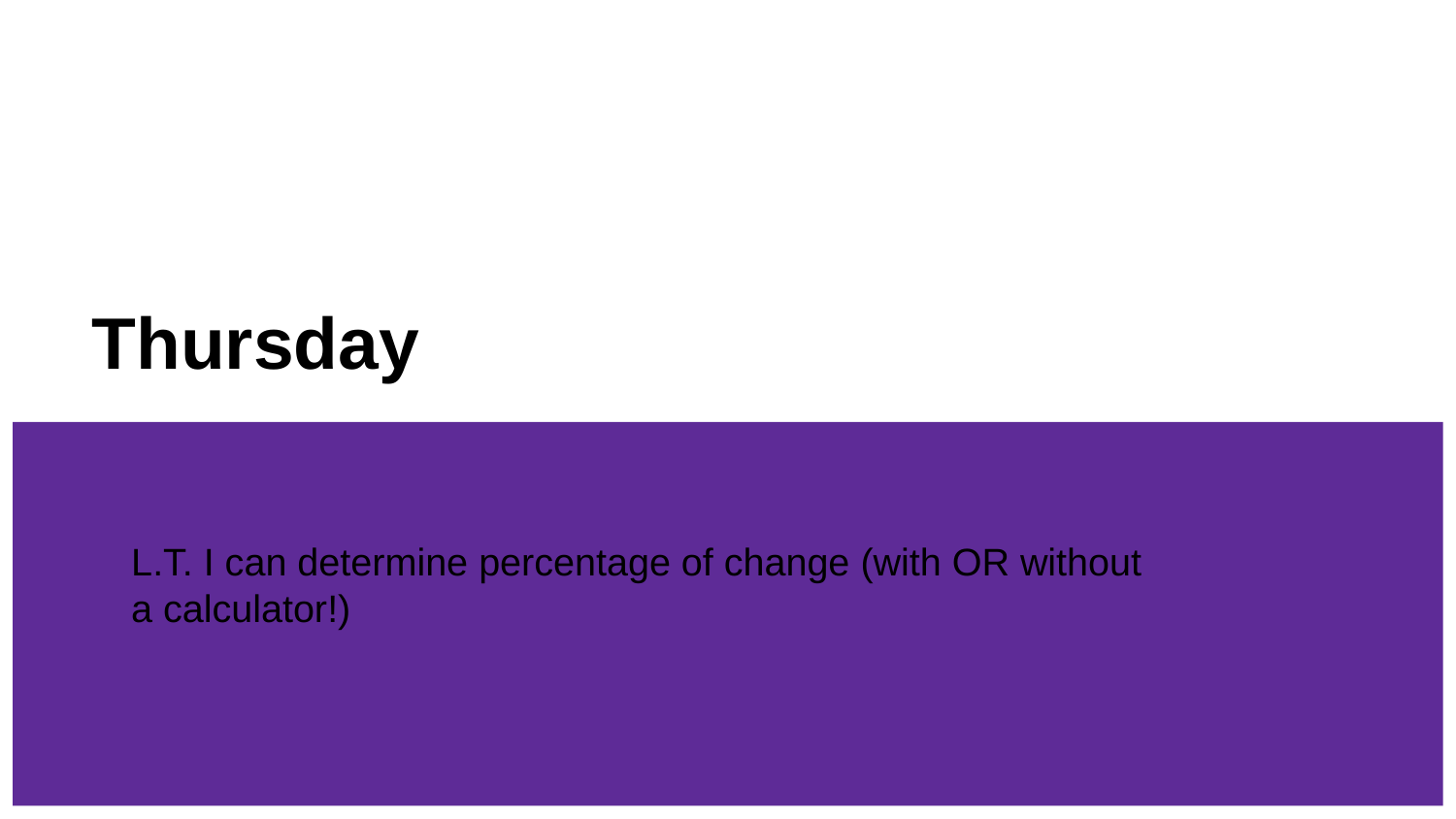

# Thursday
L.T. I can determine percentage of change (with OR without a calculator!)